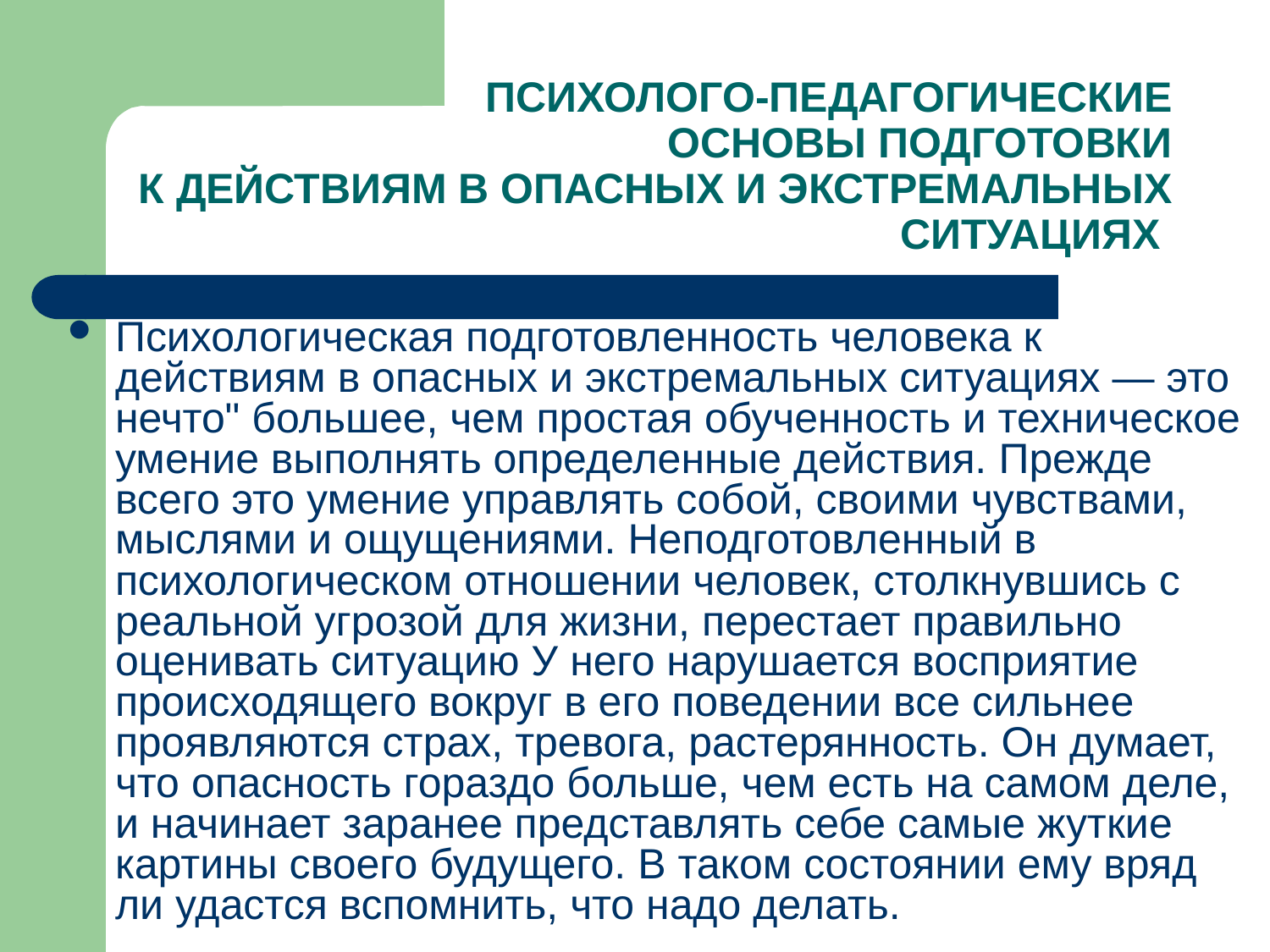

# ПСИХОЛОГО-ПЕДАГОГИЧЕСКИЕ ОСНОВЫ ПОДГОТОВКИ К ДЕЙСТВИЯМ В ОПАСНЫХ И ЭКСТРЕМАЛЬНЫХ СИТУАЦИЯХ
Психологическая подготовленность человека к действиям в опасных и экстремальных ситуациях — это нечто" большее, чем простая обученность и техническое умение выполнять определенные действия. Прежде всего это умение управлять собой, своими чувствами, мыслями и ощущениями. Неподготовленный в психологическом отношении человек, столкнувшись с реальной угрозой для жизни, перестает правильно оценивать ситуацию У него нарушается восприятие происходящего вокруг в его поведении все сильнее проявляются страх, тревога, растерянность. Он думает, что опасность гораздо больше, чем есть на самом деле, и начинает заранее представлять себе самые жуткие картины своего будущего. В таком состоянии ему вряд ли удастся вспомнить, что надо делать.